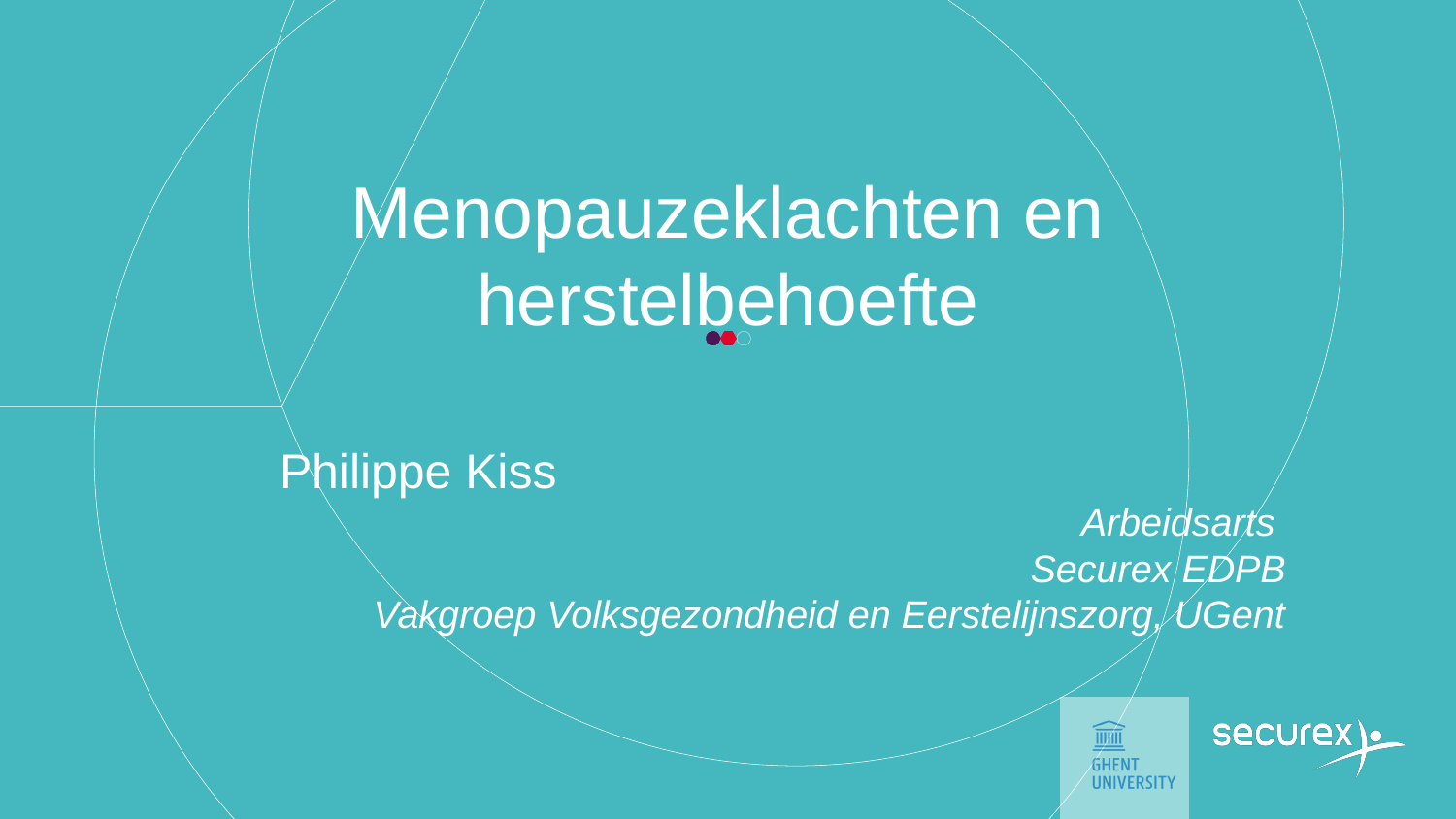

Menopauzeklachten en herstelbehoefte

Philippe Kiss
Arbeidsarts
Securex EDPB
Vakgroep Volksgezondheid en Eerstelijnszorg, UGent